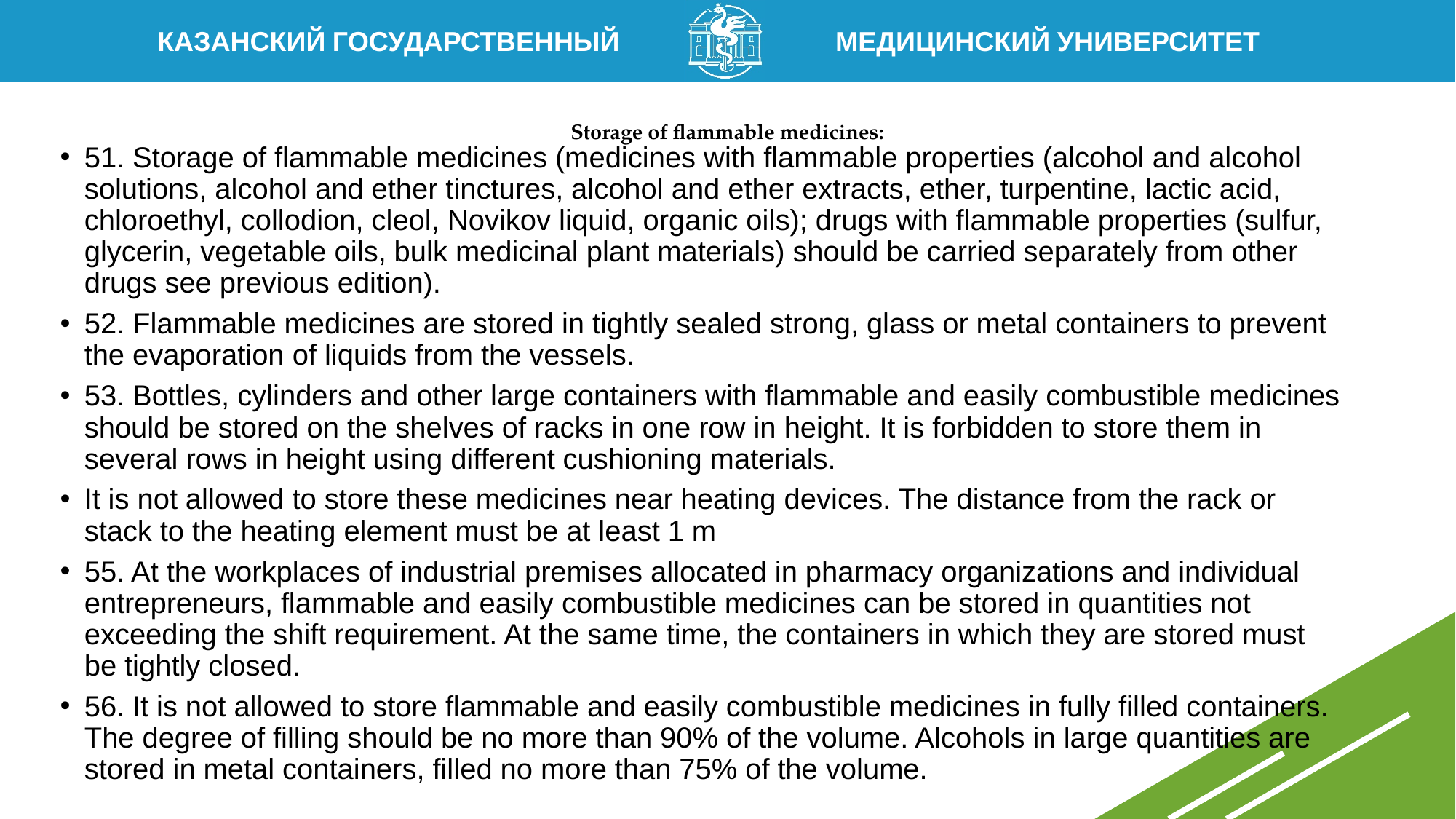

# Storage of flammable medicines:
51. Storage of flammable medicines (medicines with flammable properties (alcohol and alcohol solutions, alcohol and ether tinctures, alcohol and ether extracts, ether, turpentine, lactic acid, chloroethyl, collodion, cleol, Novikov liquid, organic oils); drugs with flammable properties (sulfur, glycerin, vegetable oils, bulk medicinal plant materials) should be carried separately from other drugs see previous edition).
52. Flammable medicines are stored in tightly sealed strong, glass or metal containers to prevent the evaporation of liquids from the vessels.
53. Bottles, cylinders and other large containers with flammable and easily combustible medicines should be stored on the shelves of racks in one row in height. It is forbidden to store them in several rows in height using different cushioning materials.
It is not allowed to store these medicines near heating devices. The distance from the rack or stack to the heating element must be at least 1 m
55. At the workplaces of industrial premises allocated in pharmacy organizations and individual entrepreneurs, flammable and easily combustible medicines can be stored in quantities not exceeding the shift requirement. At the same time, the containers in which they are stored must be tightly closed.
56. It is not allowed to store flammable and easily combustible medicines in fully filled containers. The degree of filling should be no more than 90% of the volume. Alcohols in large quantities are stored in metal containers, filled no more than 75% of the volume.